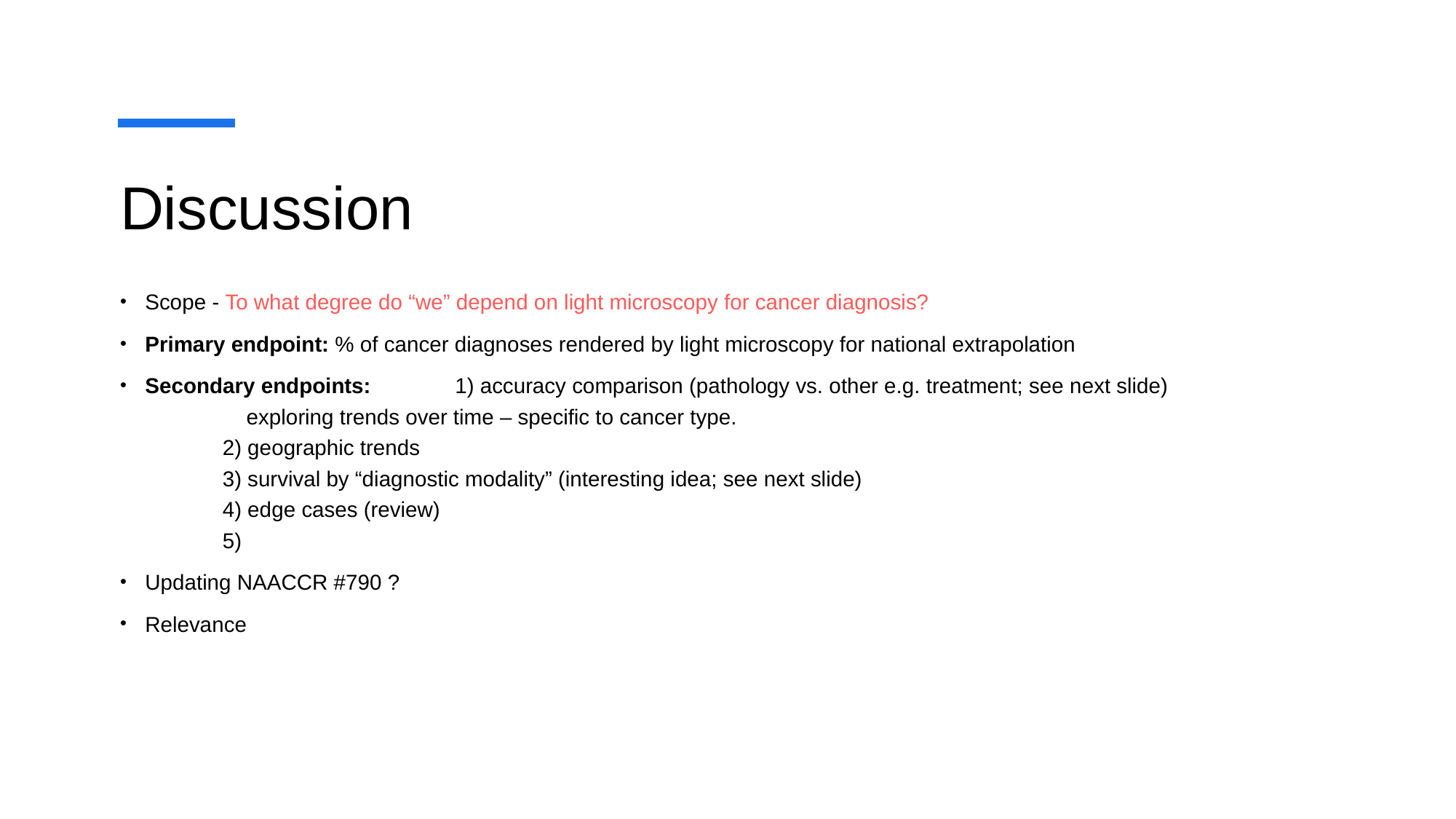

# Discussion
Scope - To what degree do “we” depend on light microscopy for cancer diagnosis?
Primary endpoint: % of cancer diagnoses rendered by light microscopy for national extrapolation
Secondary endpoints:  	1) accuracy comparison (pathology vs. other e.g. treatment; see next slide)
			    exploring trends over time – specific to cancer type.
			2) geographic trends
			3) survival by “diagnostic modality” (interesting idea; see next slide)
			4) edge cases (review)
			5)
Updating NAACCR #790 ?
Relevance